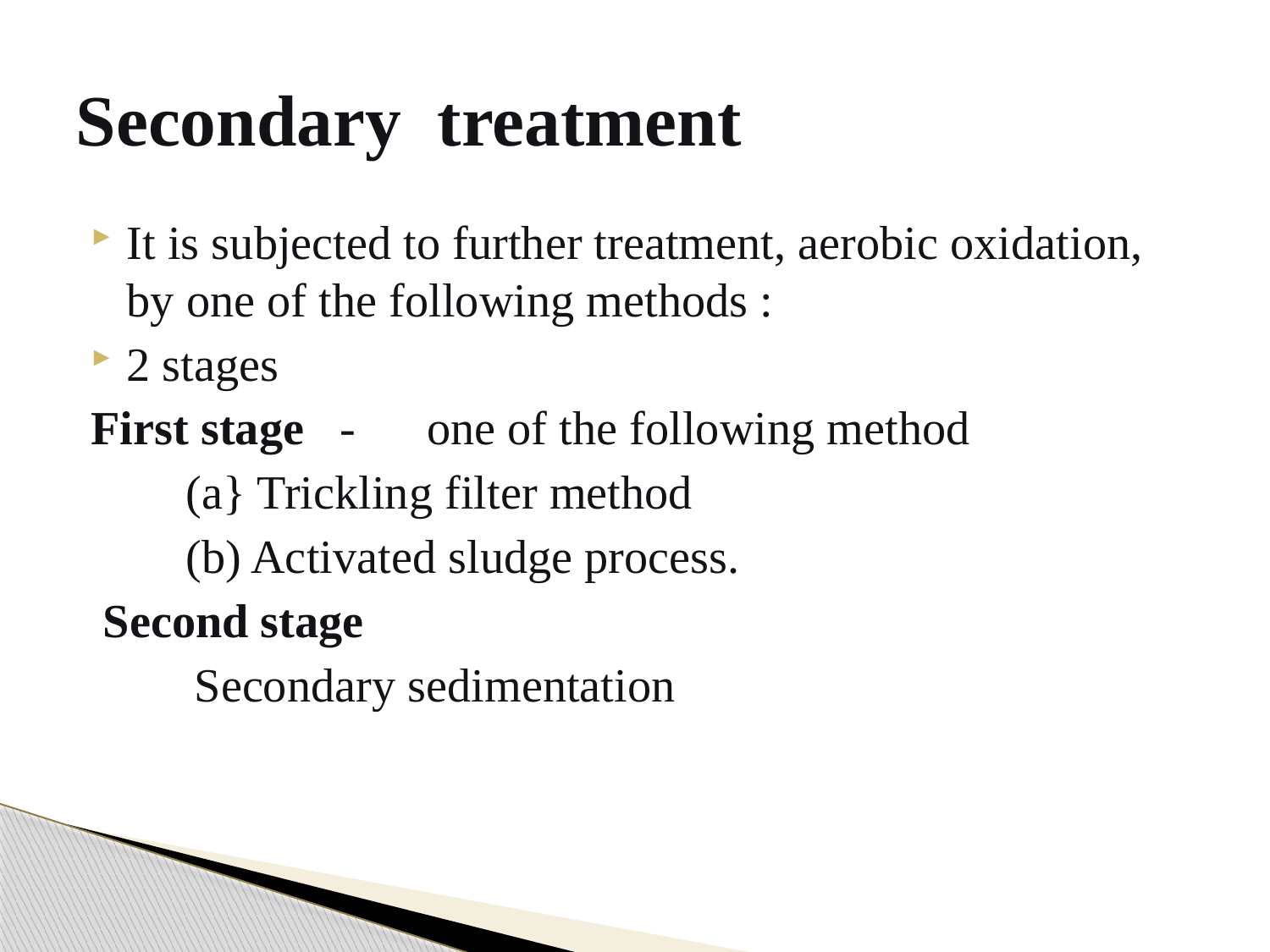

# Secondary  treatment
It is subjected to further treatment, aerobic oxidation, by one of the following methods :
2 stages
First stage   -      one of the following method
        (a} Trickling filter method
        (b) Activated sludge process.
 Second stage
          Secondary sedimentation